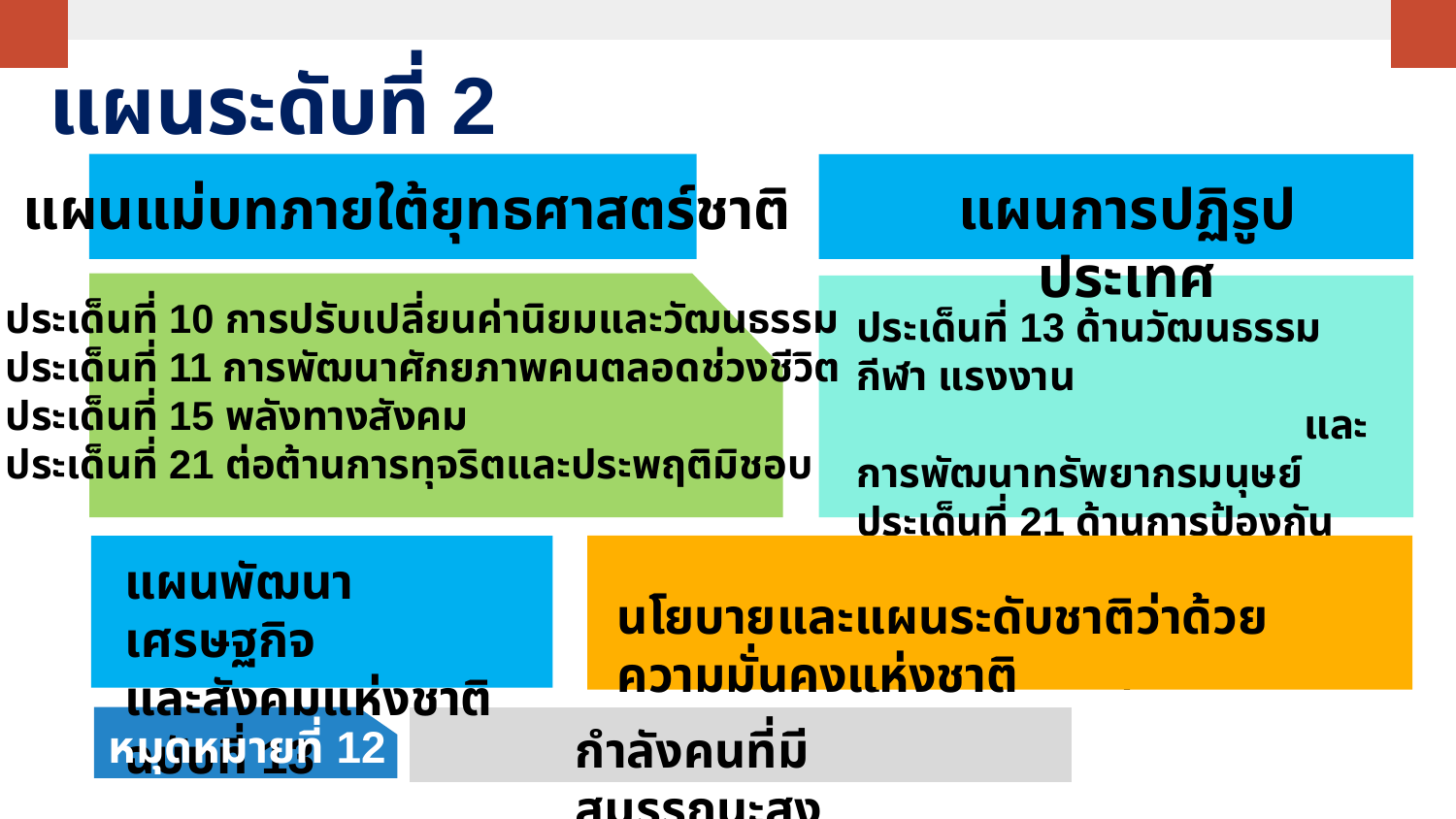

แผนระดับที่ 2

แผนแม่บทภายใต้ยุทธศาสตร์ชาติ
แผนการปฏิรูปประเทศ

ประเด็นที่ 10 การปรับเปลี่ยนค่านิยมและวัฒนธรรม
ประเด็นที่ 11 การพัฒนาศักยภาพคนตลอดช่วงชีวิต
ประเด็นที่ 15 พลังทางสังคม
ประเด็นที่ 21 ต่อต้านการทุจริตและประพฤติมิชอบ
ประเด็นที่ 13 ด้านวัฒนธรรม กีฬา แรงงาน					 และการพัฒนาทรัพยากรมนุษย์
ประเด็นที่ 21 ด้านการป้องกันและปราบปราม					 การทุจริตและประพฤติมิชอบ

แผนพัฒนาเศรษฐกิจ
และสังคมแห่งชาติ ฉบับที่ 13
นโยบายและแผนระดับชาติว่าด้วยความมั่นคงแห่งชาติ

หมุดหมายที่ 12
กำลังคนที่มีสมรรถนะสูง